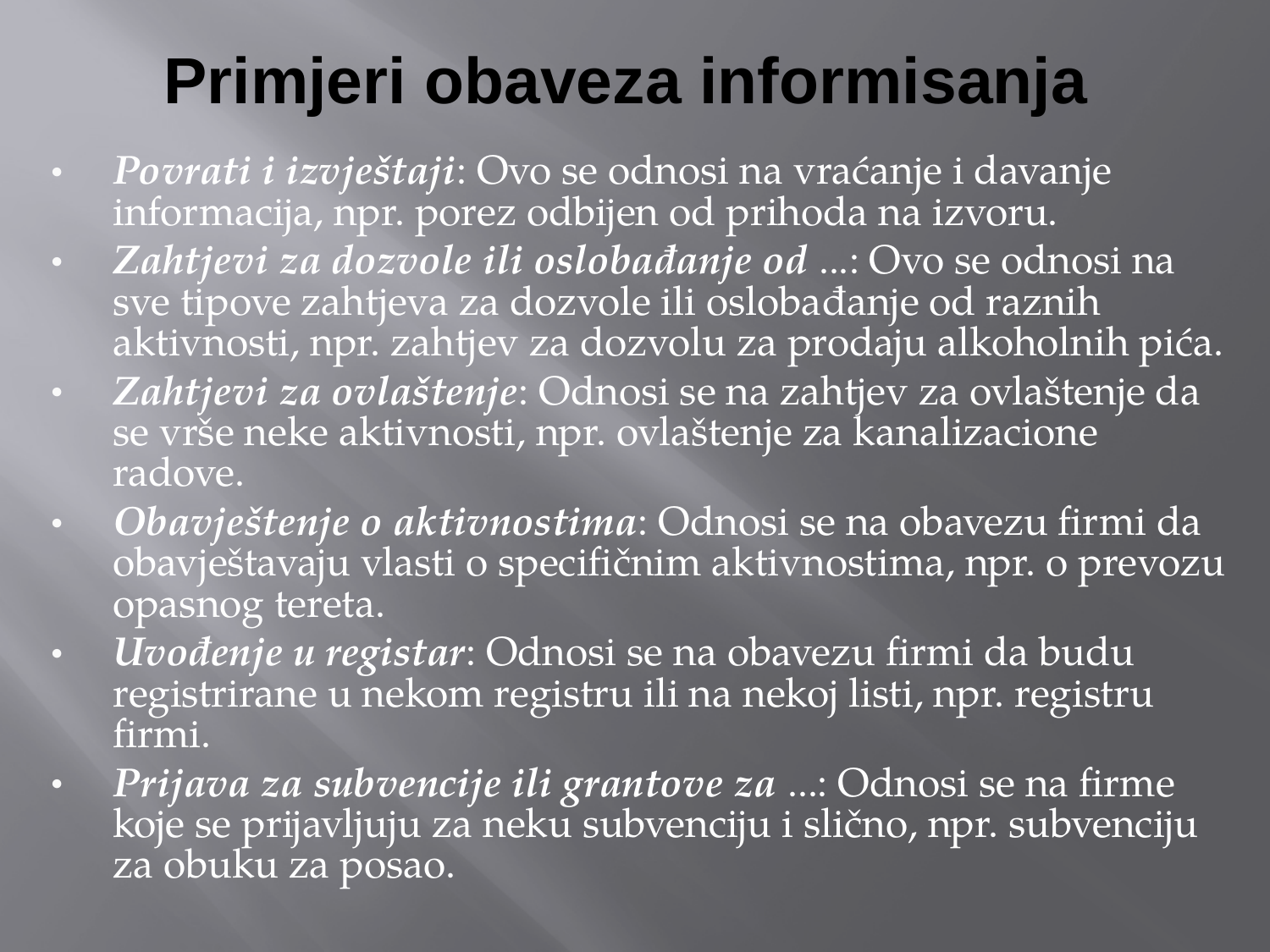

# Primjeri obaveza informisanja
Povrati i izvještaji: Ovo se odnosi na vraćanje i davanje informacija, npr. porez odbijen od prihoda na izvoru.
Zahtjevi za dozvole ili oslobađanje od ...: Ovo se odnosi na sve tipove zahtjeva za dozvole ili oslobađanje od raznih aktivnosti, npr. zahtjev za dozvolu za prodaju alkoholnih pića.
Zahtjevi za ovlaštenje: Odnosi se na zahtjev za ovlaštenje da se vrše neke aktivnosti, npr. ovlaštenje za kanalizacione radove.
Obavještenje o aktivnostima: Odnosi se na obavezu firmi da obavještavaju vlasti o specifičnim aktivnostima, npr. o prevozu opasnog tereta.
Uvođenje u registar: Odnosi se na obavezu firmi da budu registrirane u nekom registru ili na nekoj listi, npr. registru firmi.
Prijava za subvencije ili grantove za ...: Odnosi se na firme koje se prijavljuju za neku subvenciju i slično, npr. subvenciju za obuku za posao.